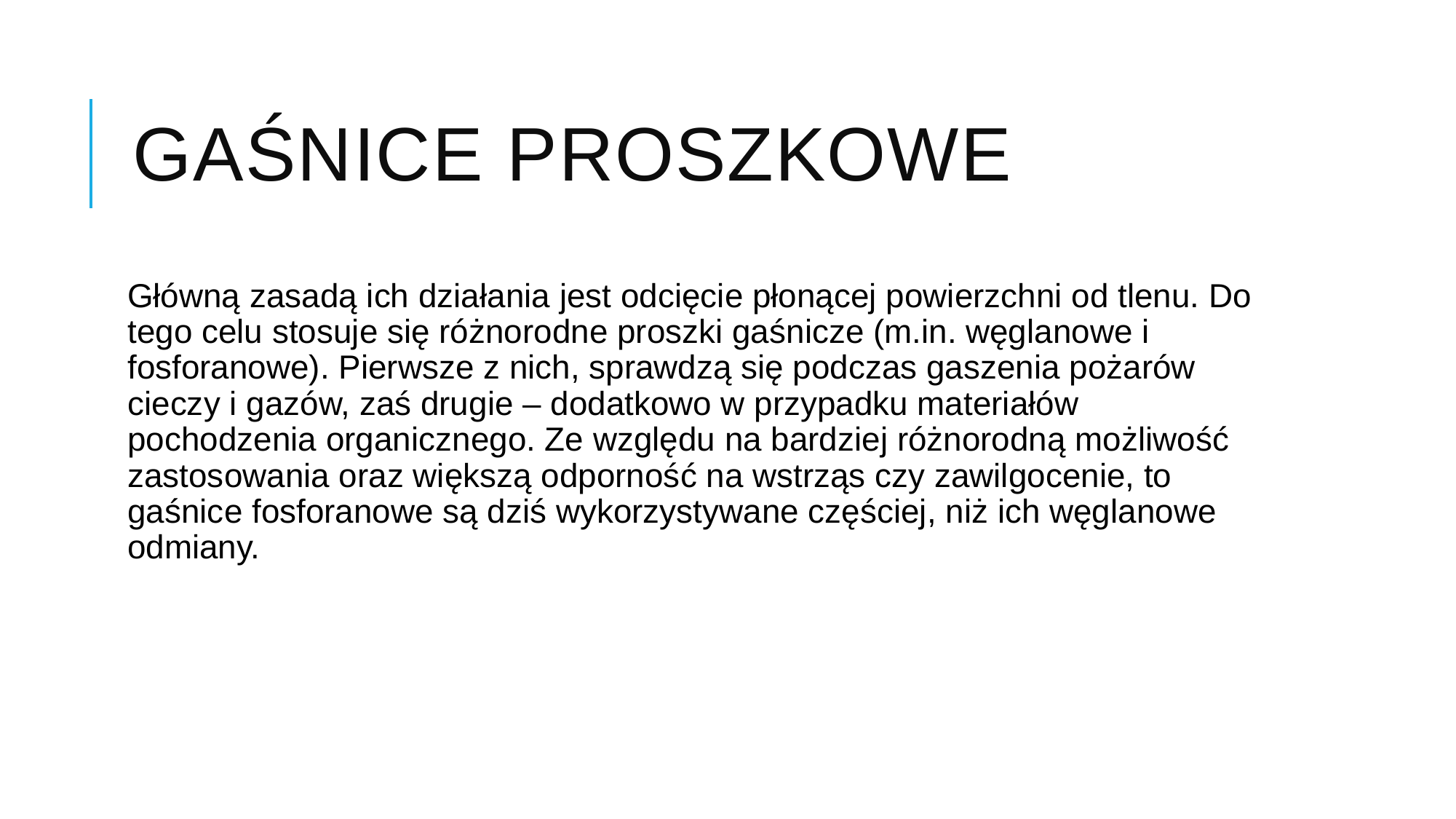

# gaśnice proszkowe
Główną zasadą ich działania jest odcięcie płonącej powierzchni od tlenu. Do tego celu stosuje się różnorodne proszki gaśnicze (m.in. węglanowe i fosforanowe). Pierwsze z nich, sprawdzą się podczas gaszenia pożarów cieczy i gazów, zaś drugie – dodatkowo w przypadku materiałów pochodzenia organicznego. Ze względu na bardziej różnorodną możliwość zastosowania oraz większą odporność na wstrząs czy zawilgocenie, to gaśnice fosforanowe są dziś wykorzystywane częściej, niż ich węglanowe odmiany.